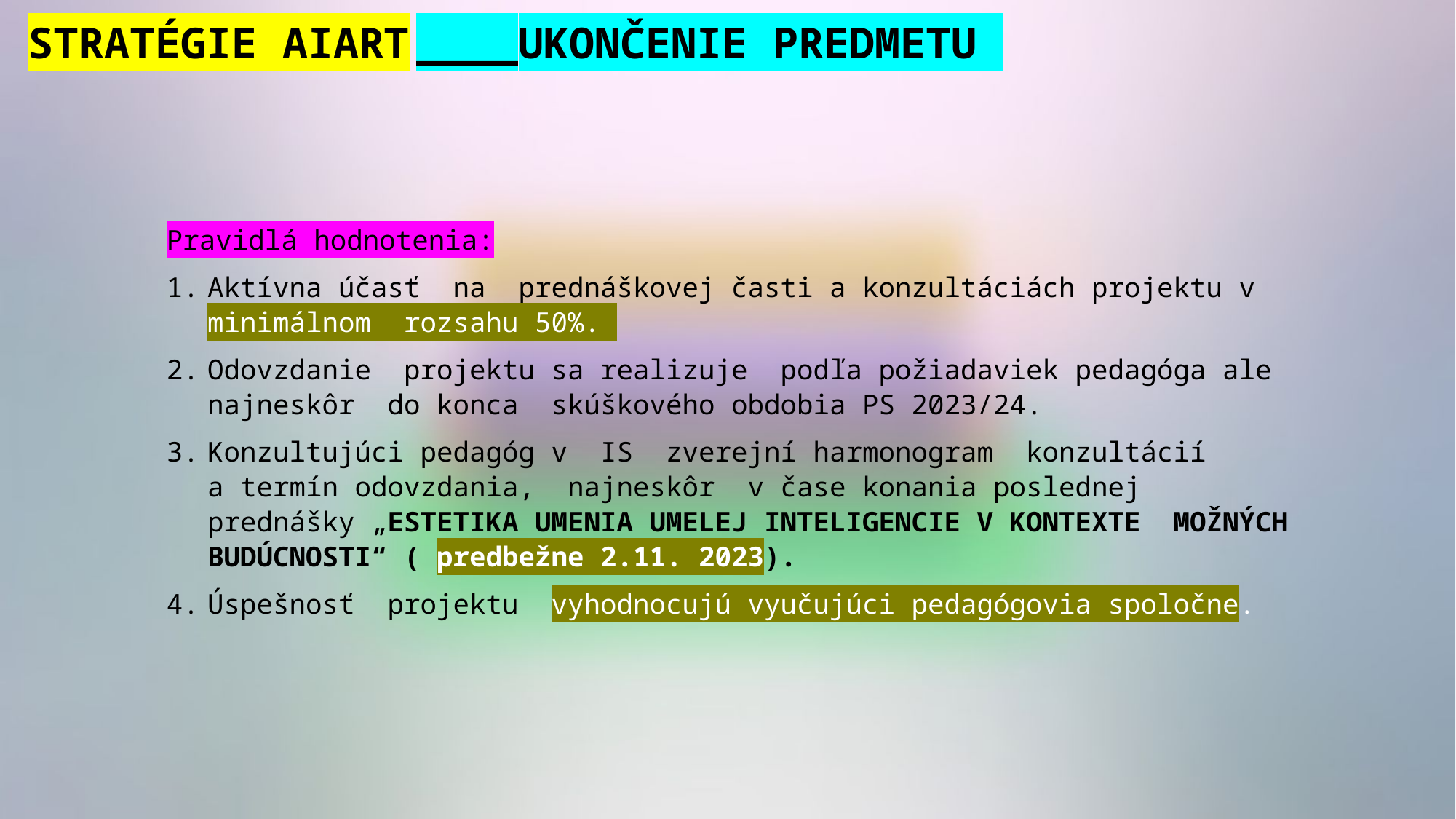

STRatégie AIART
STRatégie AIART
____UKONČENIE PREDMETU
____UKONČENIE PREDMETU
Pravidlá hodnotenia:
Aktívna účasť  na  prednáškovej časti a konzultáciách projektu v minimálnom  rozsahu 50%.
Odovzdanie  projektu sa realizuje  podľa požiadaviek pedagóga ale najneskôr  do konca  skúškového obdobia PS 2023/24.
Konzultujúci pedagóg v  IS  zverejní harmonogram  konzultácií a termín odovzdania,  najneskôr  v čase konania poslednej  prednášky „ESTETIKA UMENIA UMELEJ INTELIGENCIE V KONTEXTE  MOŽNÝCH BUDÚCNOSTI“ ( predbežne 2.11. 2023).
Úspešnosť  projektu  vyhodnocujú vyučujúci pedagógovia spoločne.